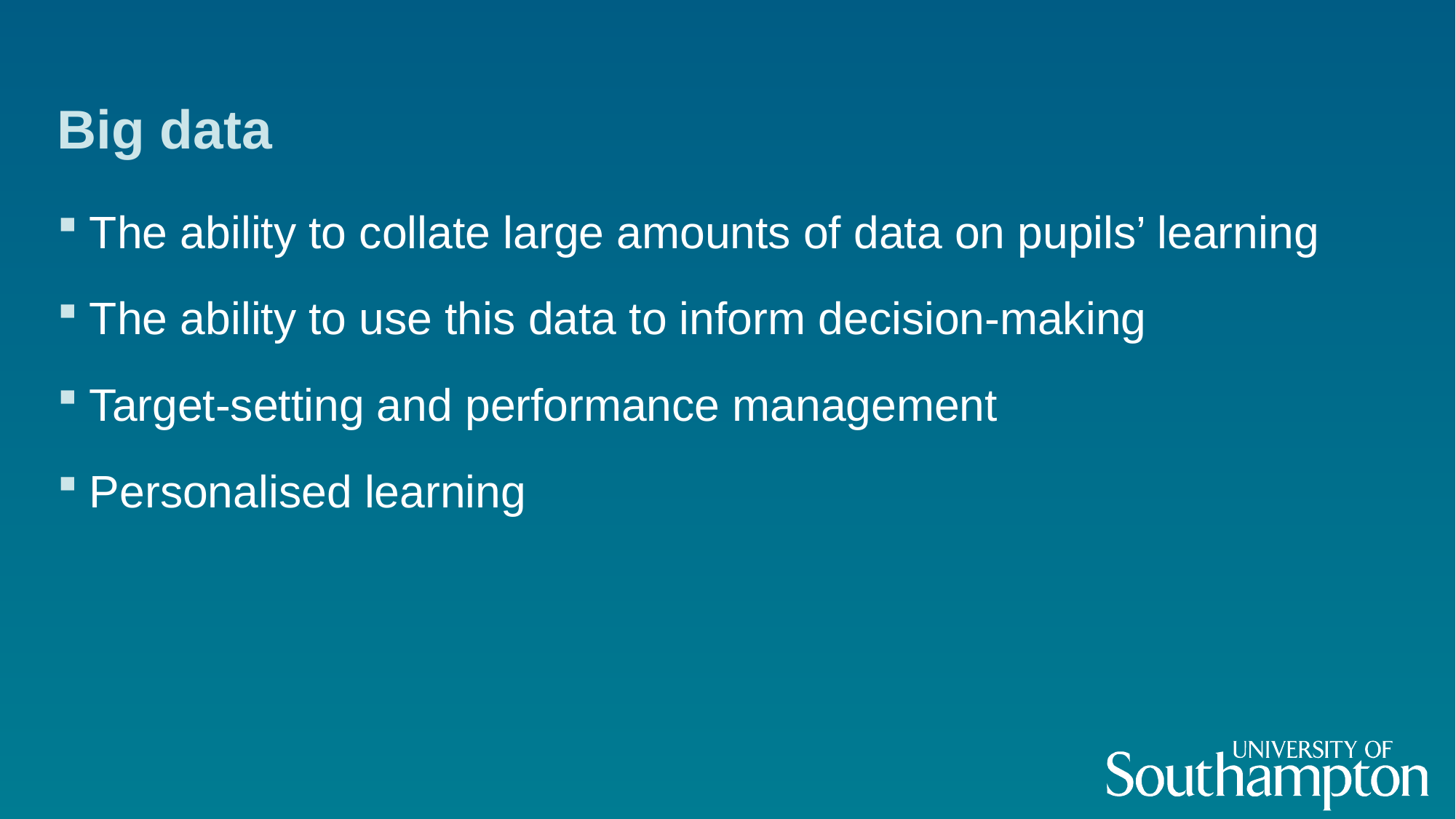

# Big data
The ability to collate large amounts of data on pupils’ learning
The ability to use this data to inform decision-making
Target-setting and performance management
Personalised learning